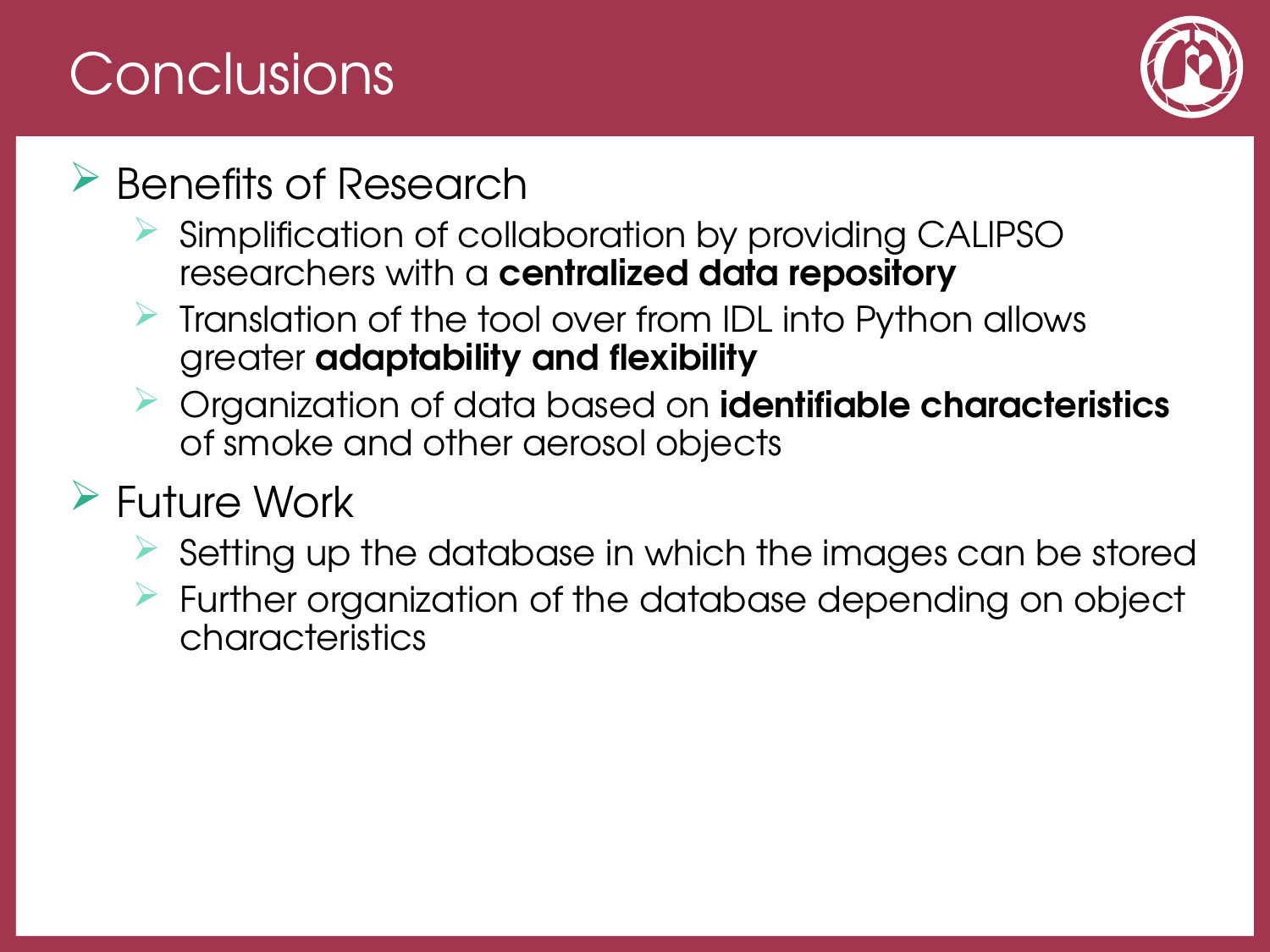

# Conclusions
Benefits of Research
Simplification of collaboration by providing CALIPSO researchers with a centralized data repository
Translation of the tool over from IDL into Python allows greater adaptability and flexibility
Organization of data based on identifiable characteristics of smoke and other aerosol objects
Future Work
Setting up the database in which the images can be stored
Further organization of the database depending on object characteristics